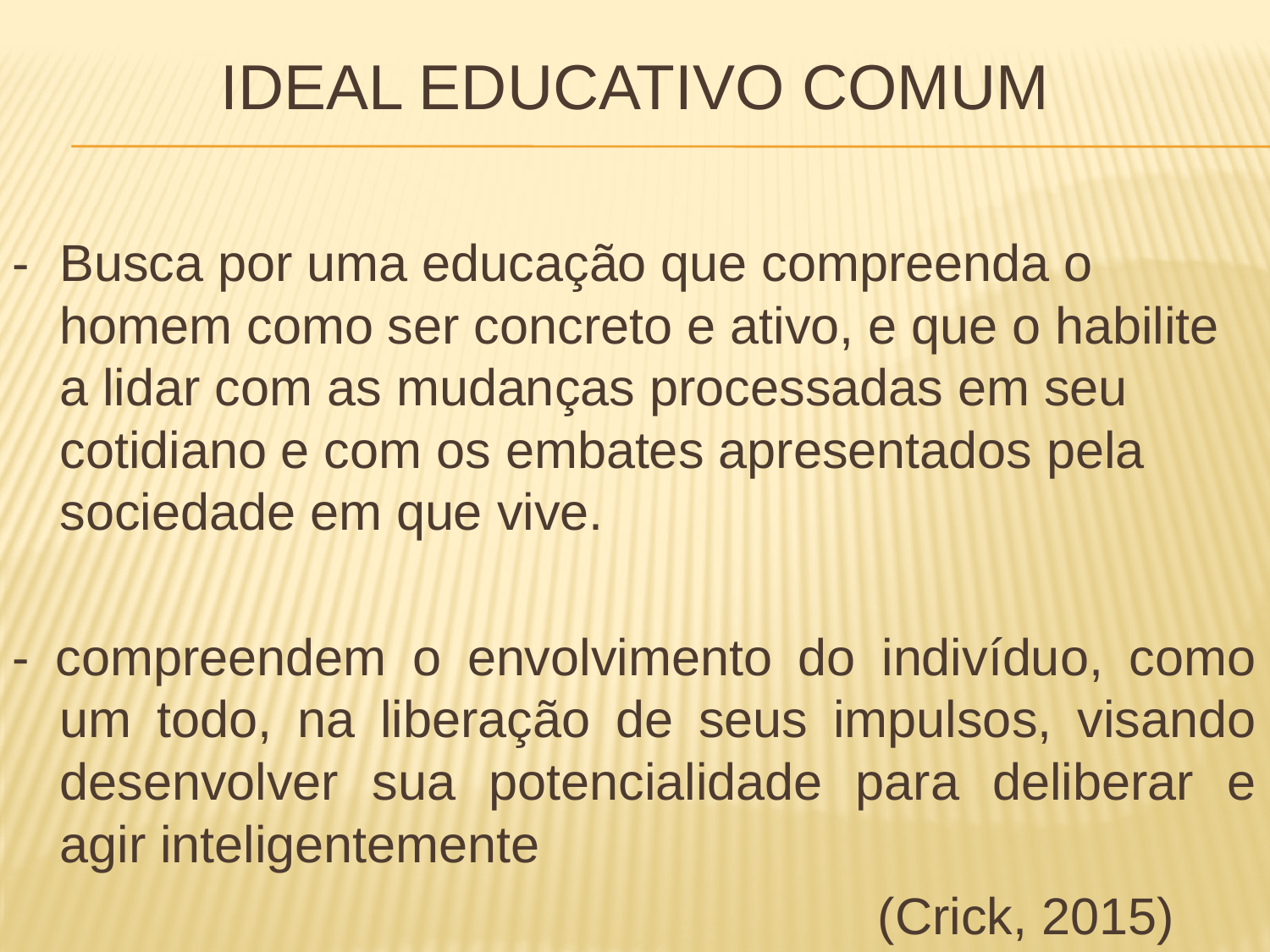

# Ideal educativo comum

-	Busca por uma educação que compreenda o homem como ser concreto e ativo, e que o habilite a lidar com as mudanças processadas em seu cotidiano e com os embates apresentados pela sociedade em que vive.

- compreendem o envolvimento do indivíduo, como um todo, na liberação de seus impulsos, visando desenvolver sua potencialidade para deliberar e agir inteligentemente
                                                        		(Crick, 2015)